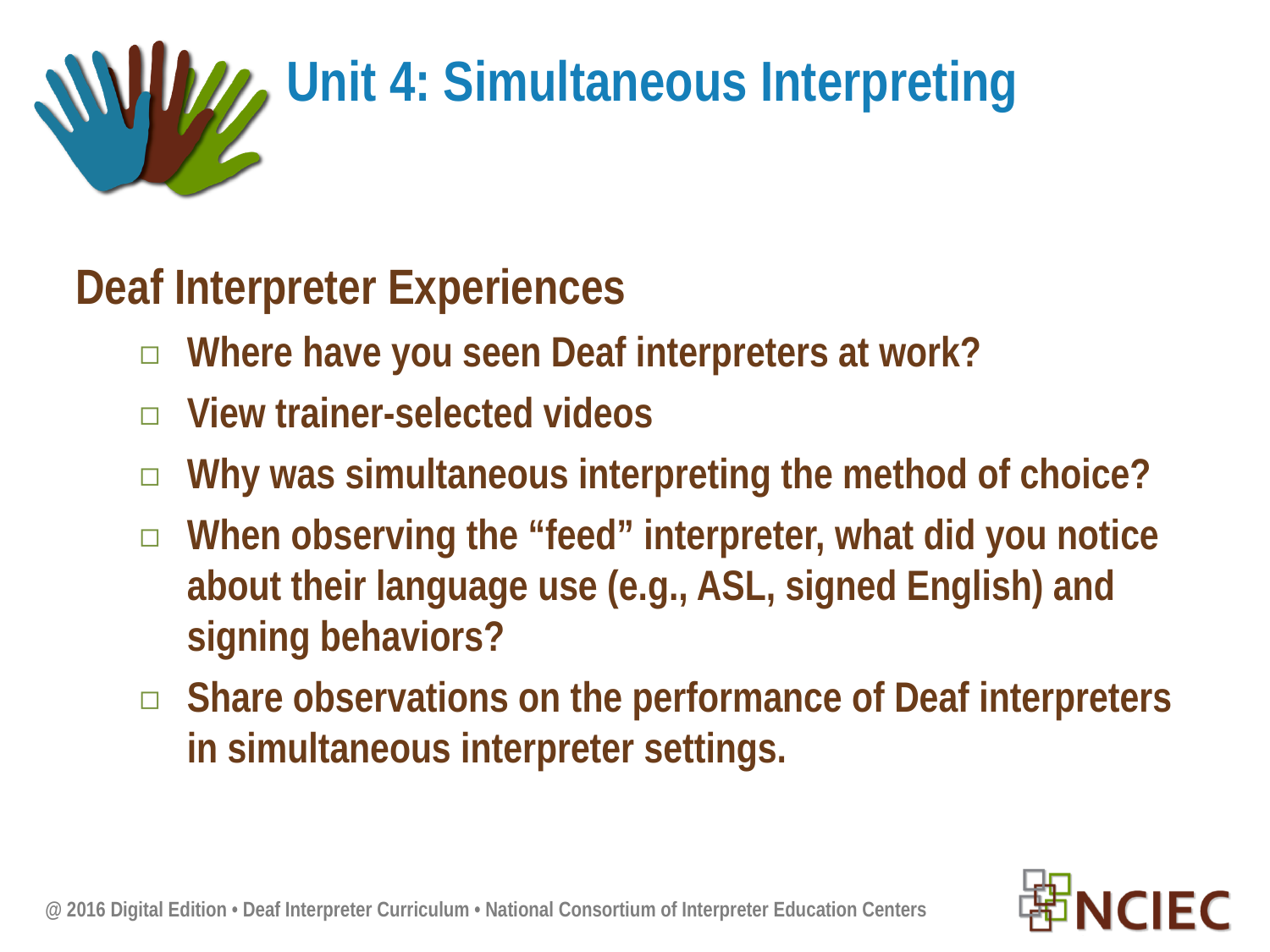

# Unit 4: Simultaneous Interpreting
Deaf Interpreter Experiences
Where have you seen Deaf interpreters at work?
View trainer-selected videos
Why was simultaneous interpreting the method of choice?
When observing the “feed” interpreter, what did you notice about their language use (e.g., ASL, signed English) and signing behaviors?
Share observations on the performance of Deaf interpreters in simultaneous interpreter settings.